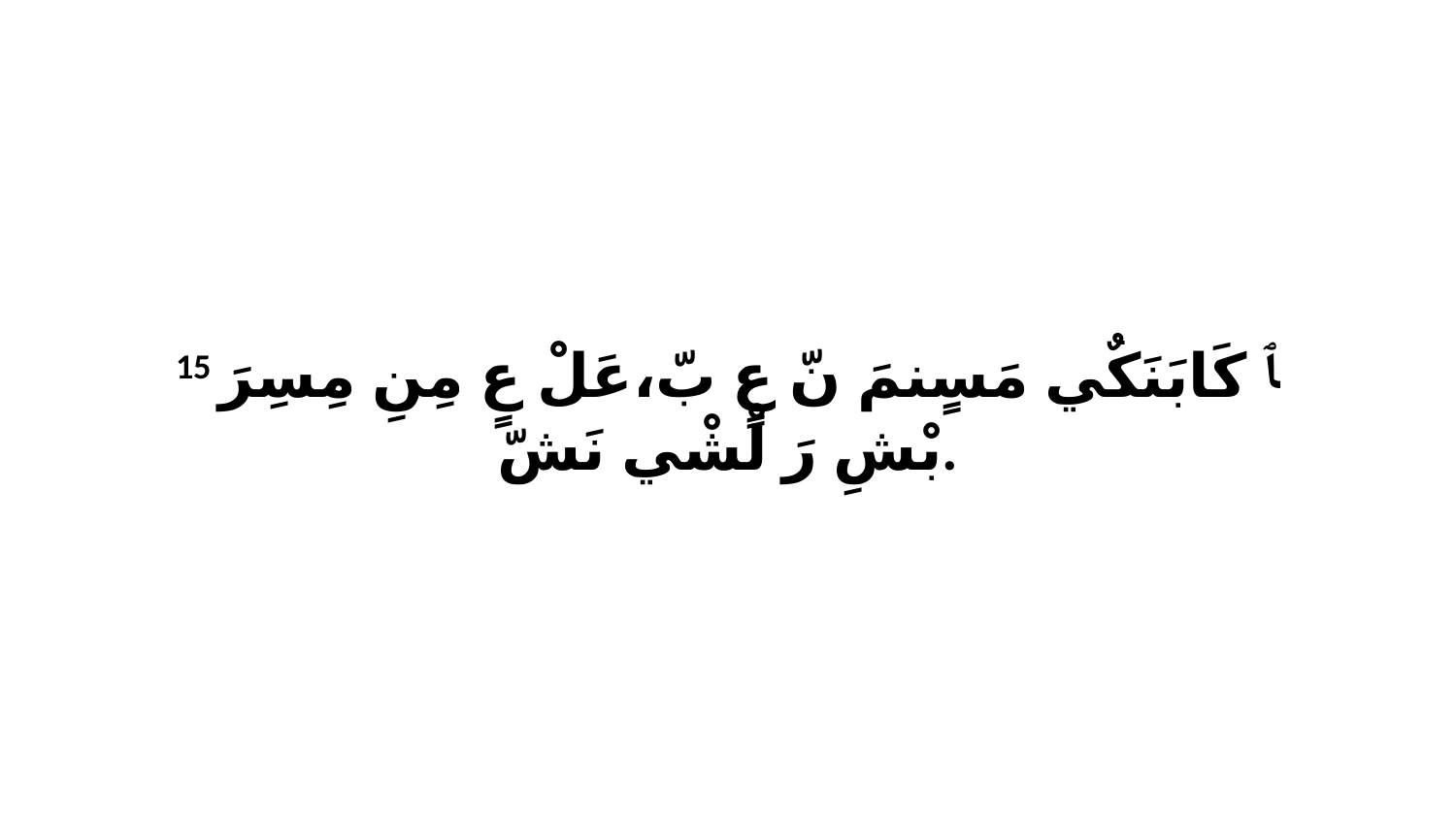

15 ﭑ كَابَنَكٌي مَسٍنمَ نّ عٍ بّ،عَلْ عٍ مِنِ مِسِرَ بْشِ رَ لْشْي نَشّ.